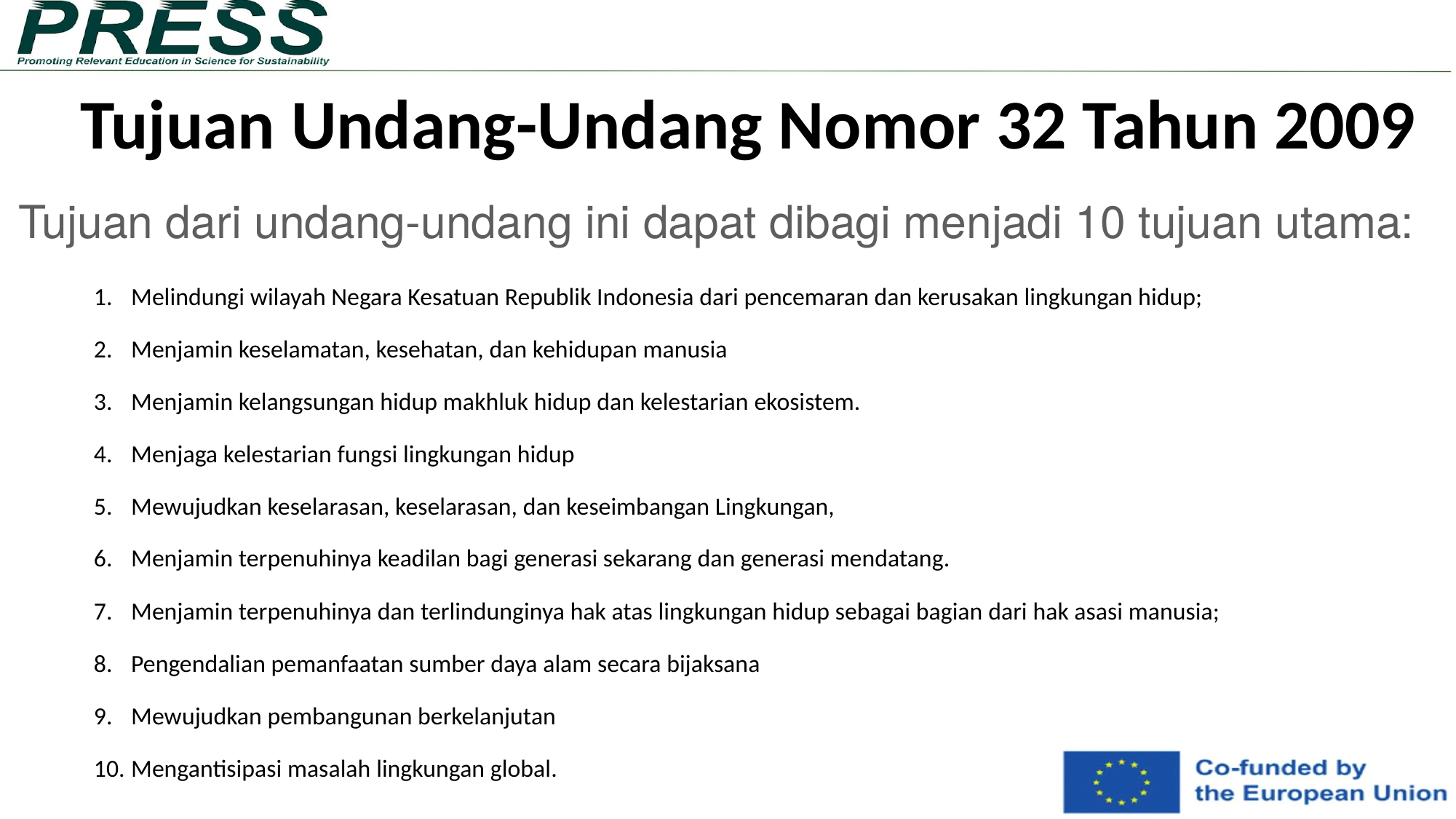

# Tujuan Undang-Undang Nomor 32 Tahun 2009
Tujuan dari undang-undang ini dapat dibagi menjadi 10 tujuan utama:
Melindungi wilayah Negara Kesatuan Republik Indonesia dari pencemaran dan kerusakan lingkungan hidup;
Menjamin keselamatan, kesehatan, dan kehidupan manusia
Menjamin kelangsungan hidup makhluk hidup dan kelestarian ekosistem.
Menjaga kelestarian fungsi lingkungan hidup
Mewujudkan keselarasan, keselarasan, dan keseimbangan Lingkungan,
Menjamin terpenuhinya keadilan bagi generasi sekarang dan generasi mendatang.
Menjamin terpenuhinya dan terlindunginya hak atas lingkungan hidup sebagai bagian dari hak asasi manusia;
Pengendalian pemanfaatan sumber daya alam secara bijaksana
Mewujudkan pembangunan berkelanjutan
Mengantisipasi masalah lingkungan global.